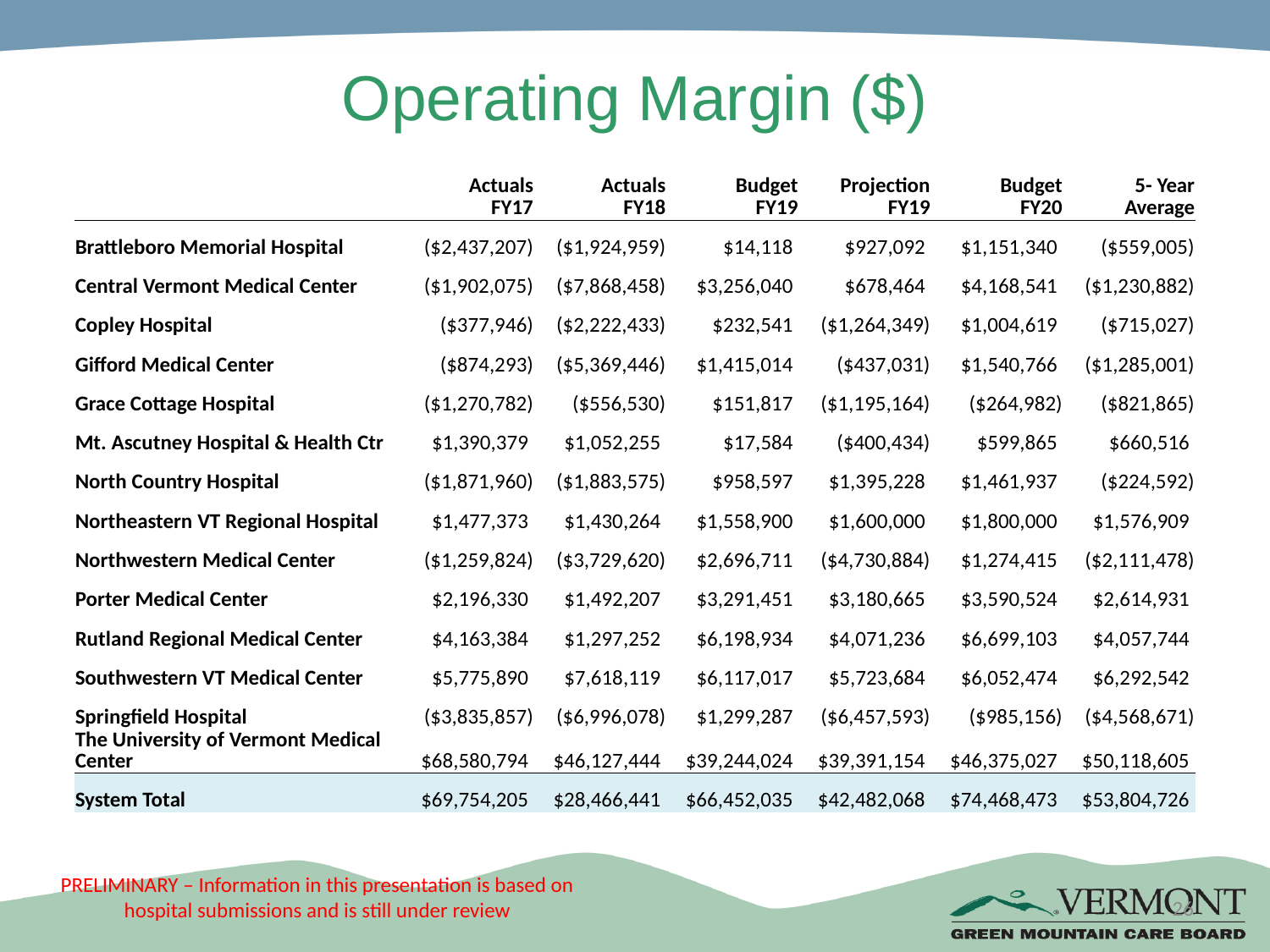

# Operating Margin ($)
|  | Actuals | Actuals | Budget | Projection | Budget | 5- Year |
| --- | --- | --- | --- | --- | --- | --- |
|  | FY17 | FY18 | FY19 | FY19 | FY20 | Average |
| Brattleboro Memorial Hospital | ($2,437,207) | ($1,924,959) | $14,118 | $927,092 | $1,151,340 | ($559,005) |
| Central Vermont Medical Center | ($1,902,075) | ($7,868,458) | $3,256,040 | $678,464 | $4,168,541 | ($1,230,882) |
| Copley Hospital | ($377,946) | ($2,222,433) | $232,541 | ($1,264,349) | $1,004,619 | ($715,027) |
| Gifford Medical Center | ($874,293) | ($5,369,446) | $1,415,014 | ($437,031) | $1,540,766 | ($1,285,001) |
| Grace Cottage Hospital | ($1,270,782) | ($556,530) | $151,817 | ($1,195,164) | ($264,982) | ($821,865) |
| Mt. Ascutney Hospital & Health Ctr | $1,390,379 | $1,052,255 | $17,584 | ($400,434) | $599,865 | $660,516 |
| North Country Hospital | ($1,871,960) | ($1,883,575) | $958,597 | $1,395,228 | $1,461,937 | ($224,592) |
| Northeastern VT Regional Hospital | $1,477,373 | $1,430,264 | $1,558,900 | $1,600,000 | $1,800,000 | $1,576,909 |
| Northwestern Medical Center | ($1,259,824) | ($3,729,620) | $2,696,711 | ($4,730,884) | $1,274,415 | ($2,111,478) |
| Porter Medical Center | $2,196,330 | $1,492,207 | $3,291,451 | $3,180,665 | $3,590,524 | $2,614,931 |
| Rutland Regional Medical Center | $4,163,384 | $1,297,252 | $6,198,934 | $4,071,236 | $6,699,103 | $4,057,744 |
| Southwestern VT Medical Center | $5,775,890 | $7,618,119 | $6,117,017 | $5,723,684 | $6,052,474 | $6,292,542 |
| Springfield Hospital | ($3,835,857) | ($6,996,078) | $1,299,287 | ($6,457,593) | ($985,156) | ($4,568,671) |
| The University of Vermont Medical Center | $68,580,794 | $46,127,444 | $39,244,024 | $39,391,154 | $46,375,027 | $50,118,605 |
| System Total | $69,754,205 | $28,466,441 | $66,452,035 | $42,482,068 | $74,468,473 | $53,804,726 |
26